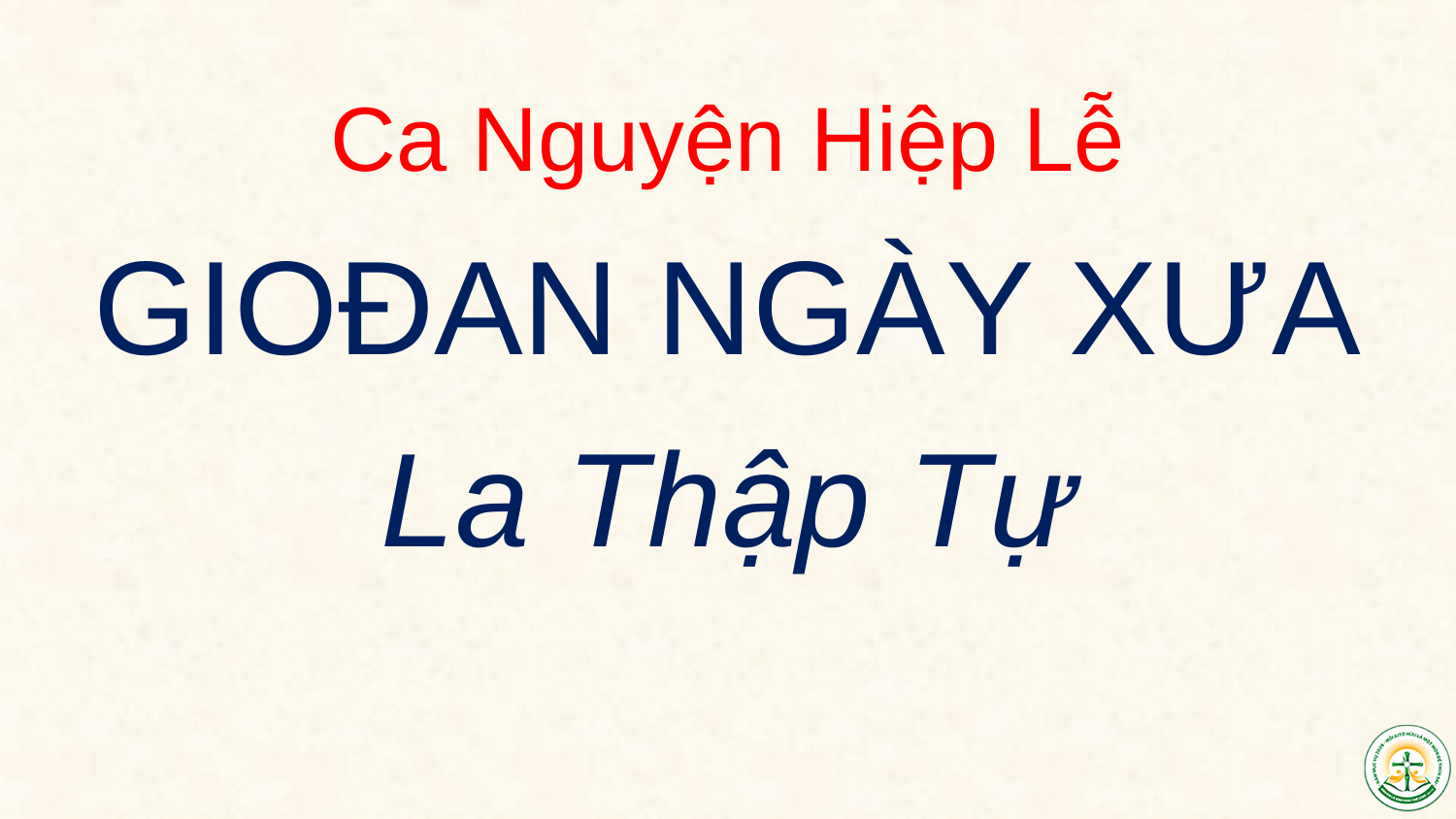

Ca Nguyện Hiệp Lễ
GIOĐAN NGÀY XƯA
La Thập Tự